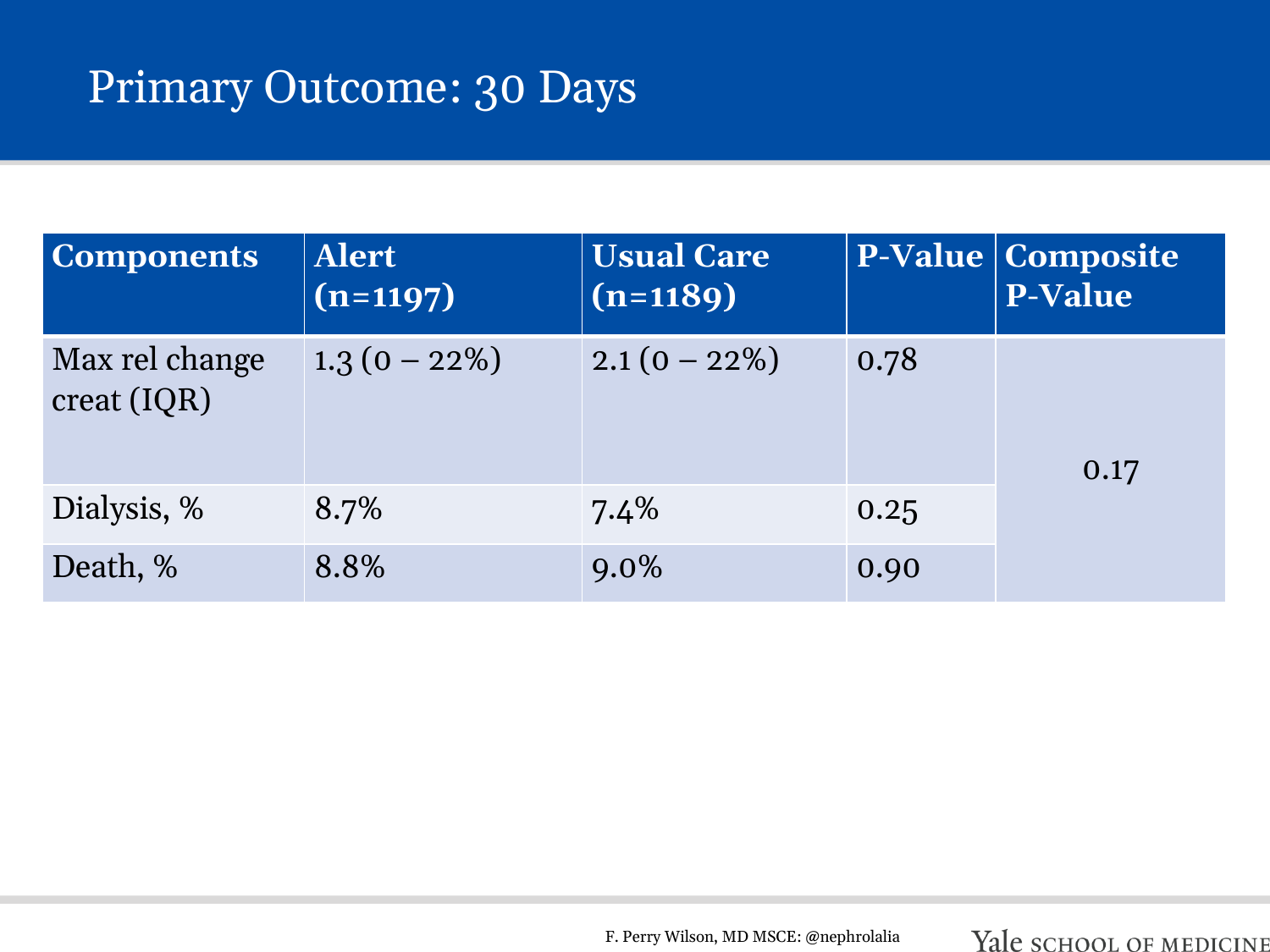

# Primary Outcome: 30 Days
| Components | Alert (n=1197) | Usual Care (n=1189) | P-Value | Composite P-Value |
| --- | --- | --- | --- | --- |
| Max rel change creat (IQR) | 1.3 (0 – 22%) | 2.1 (0 – 22%) | 0.78 | 0.17 |
| Dialysis, % | 8.7% | 7.4% | 0.25 |  |
| Death, % | 8.8% | 9.0% | 0.90 |  |